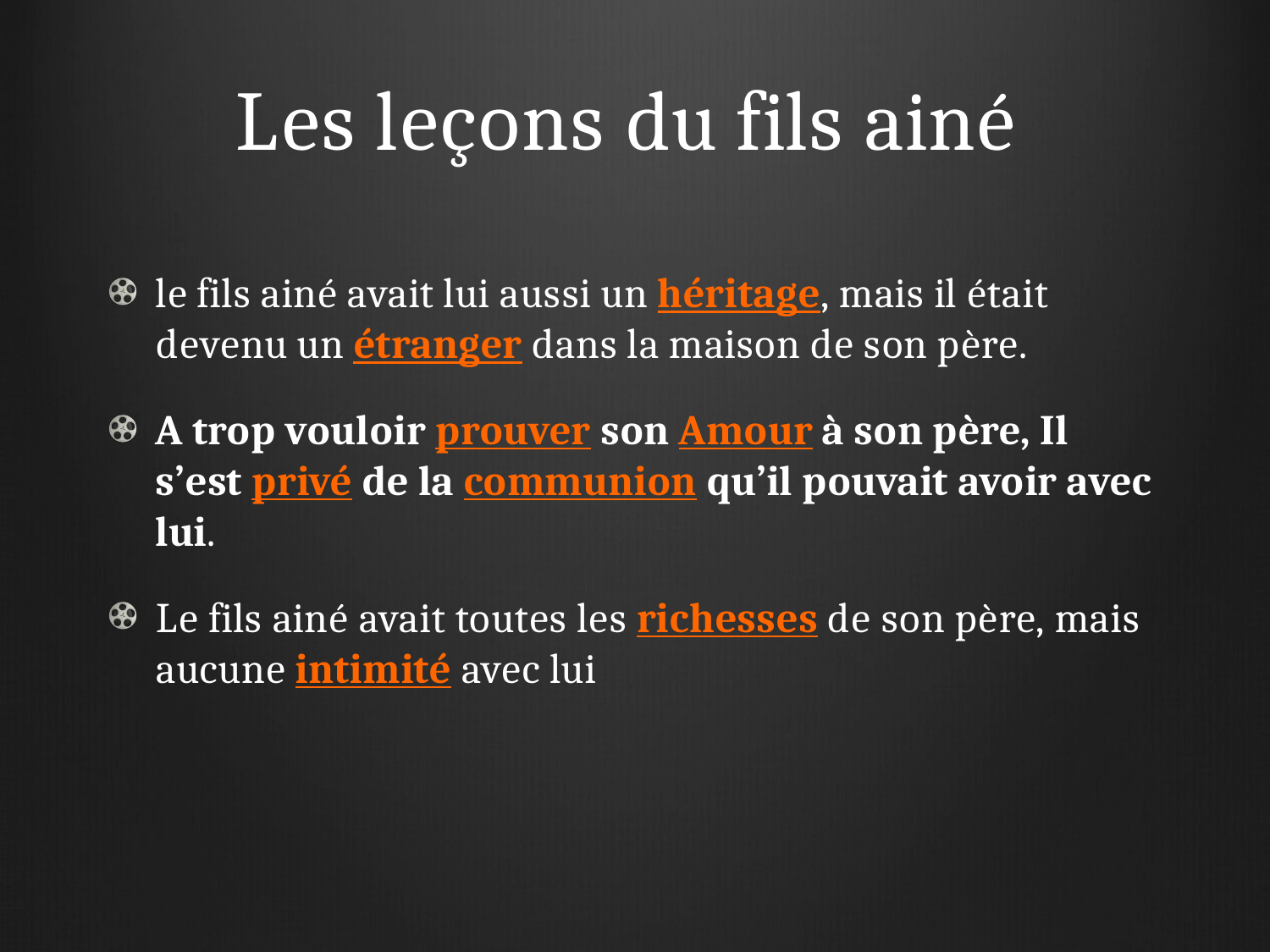

# Les leçons du fils ainé
le fils ainé avait lui aussi un héritage, mais il était devenu un étranger dans la maison de son père.
A trop vouloir prouver son Amour à son père, Il s’est privé de la communion qu’il pouvait avoir avec  lui.
Le fils ainé avait toutes les richesses de son père, mais aucune intimité avec lui